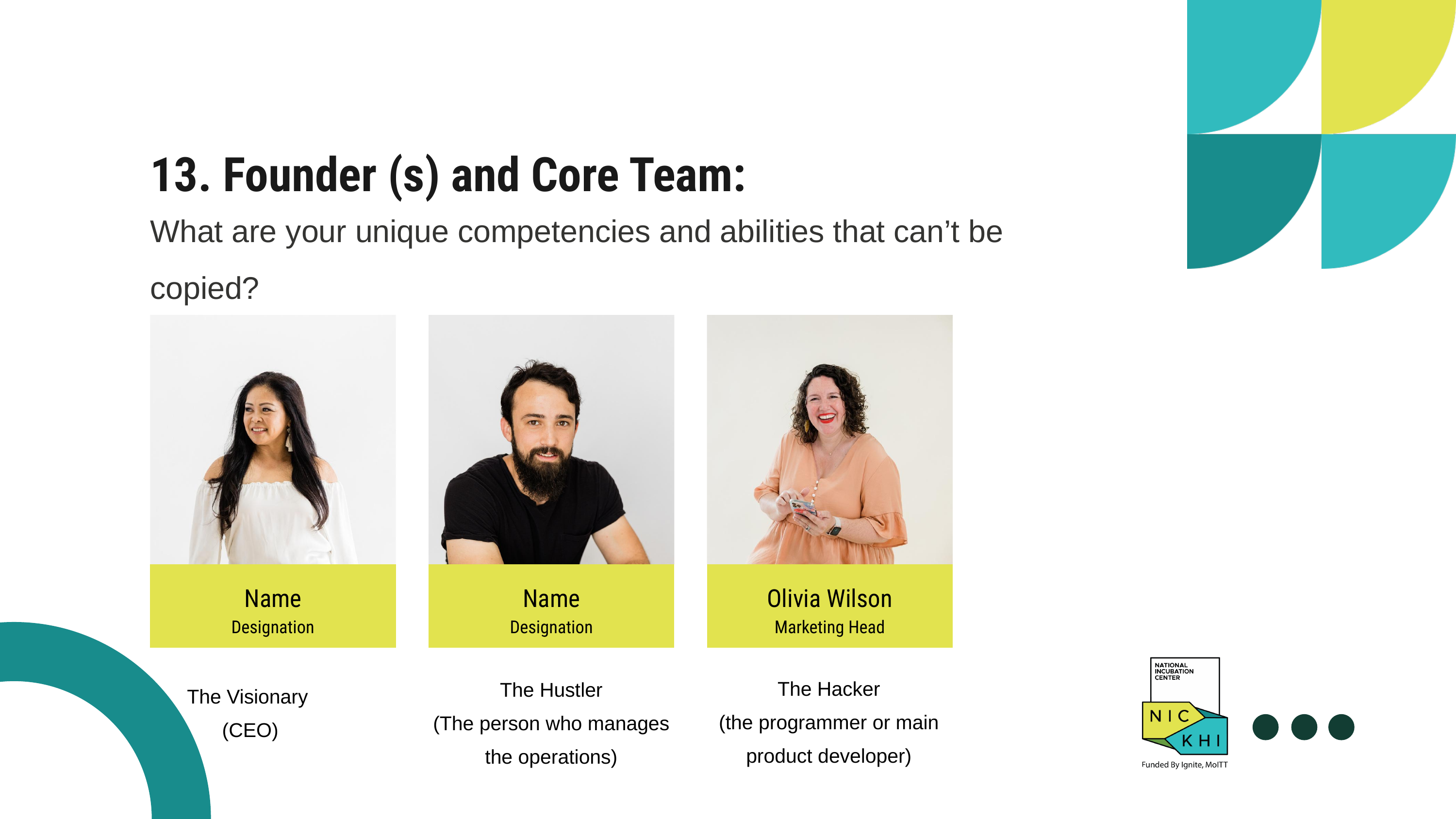

13. Founder (s) and Core Team:
What are your unique competencies and abilities that can’t be copied?

Name
Name
Olivia Wilson
Designation
Designation
Marketing Head

The Visionary
(CEO)

The Hacker
(the programmer or main
product developer)

The Hustler
(The person who manages
the operations)